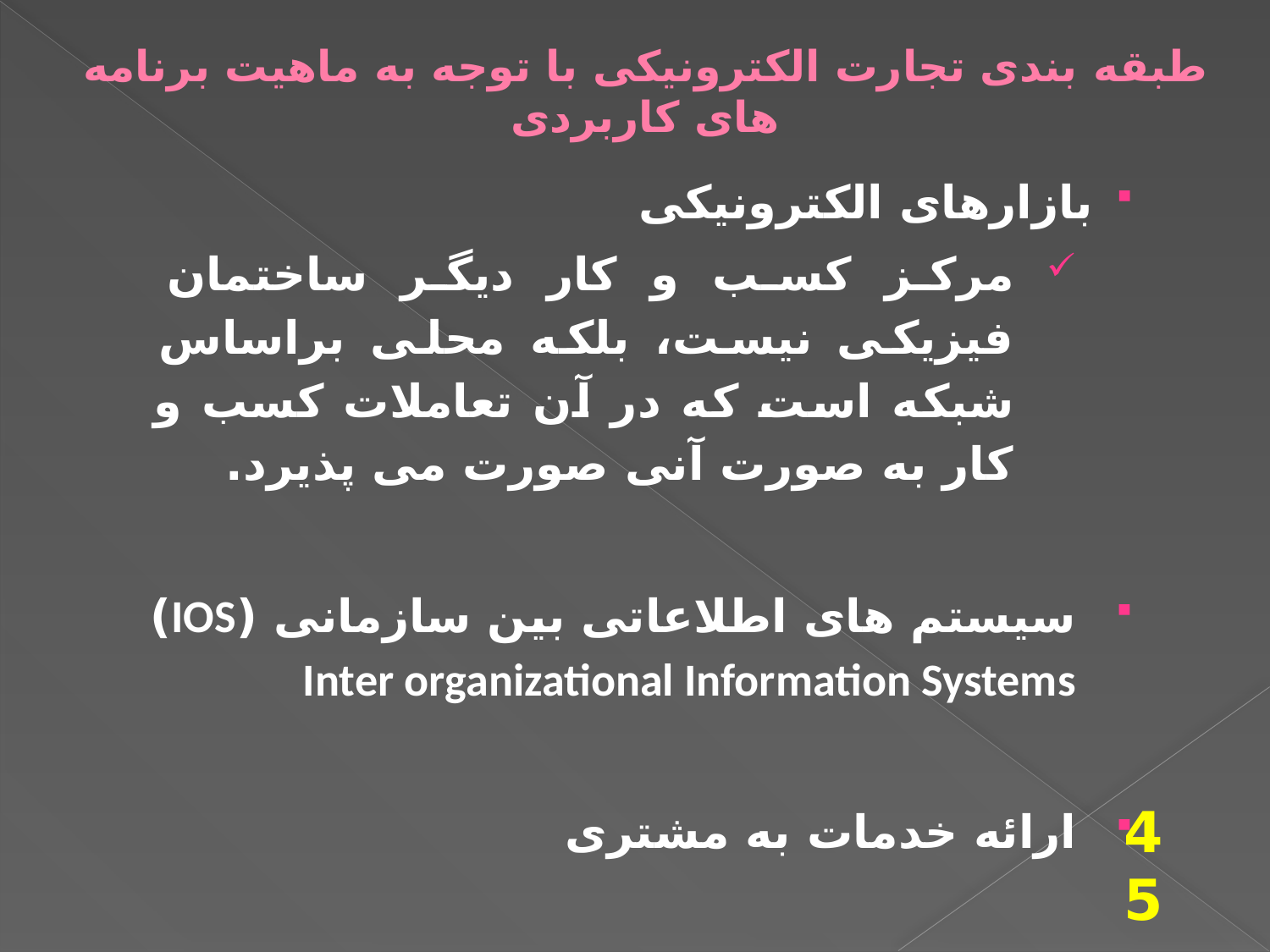

# طبقه بندی تجارت الکترونیکی با توجه به ماهیت برنامه های کاربردی
بازارهای الکترونیکی
مرکز کسب و کار دیگر ساختمان فیزیکی نیست، بلکه محلی براساس شبکه است که در آن تعاملات کسب و کار به صورت آنی صورت می پذیرد.

سیستم های اطلاعاتی بین سازمانی (IOS) Inter organizational Information Systems

ارائه خدمات به مشتری

45